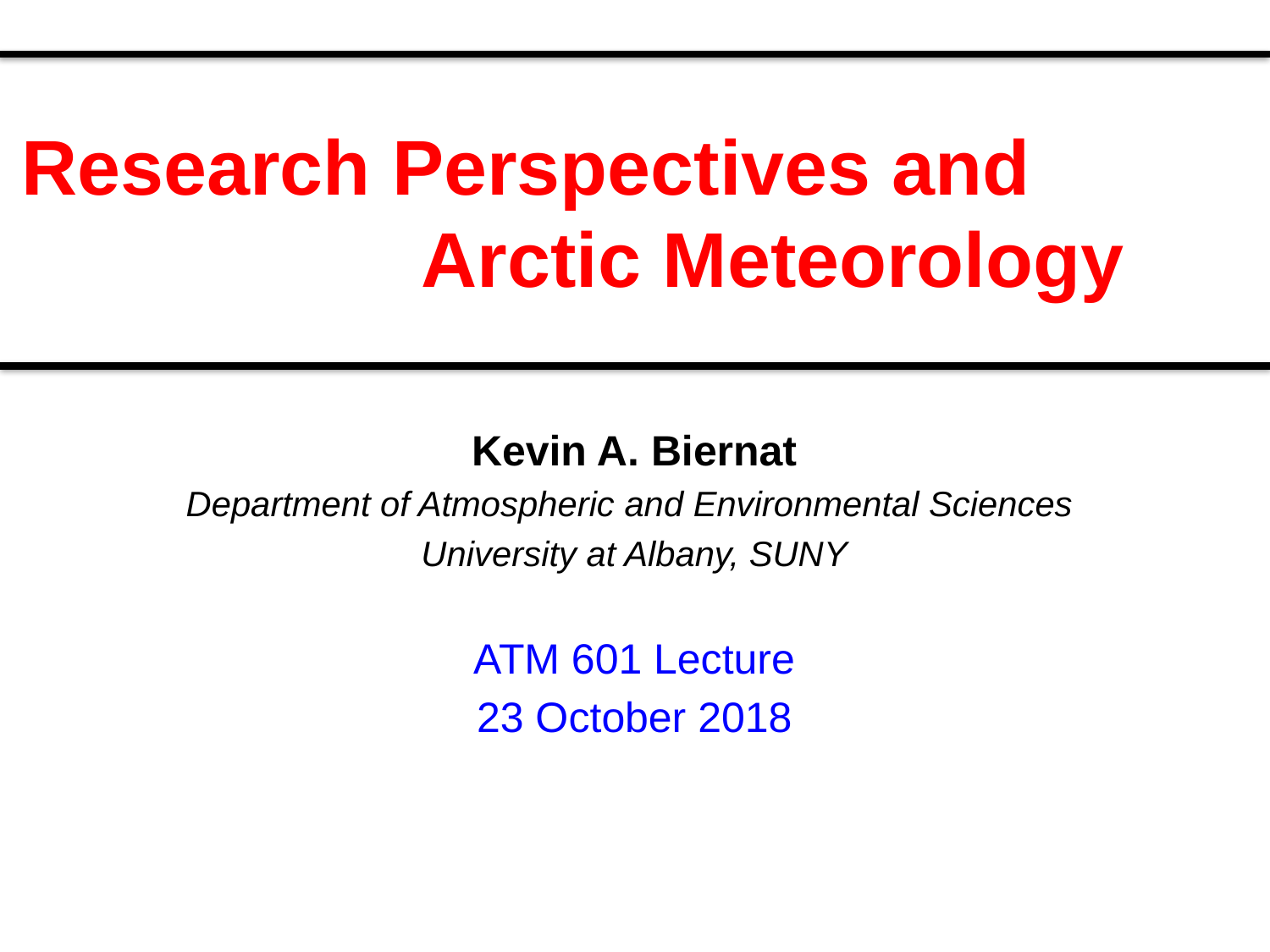

# Research Perspectives and                        Arctic Meteorology
Kevin A. Biernat
Department of Atmospheric and Environmental Sciences
University at Albany, SUNY

ATM 601 Lecture
23 October 2018